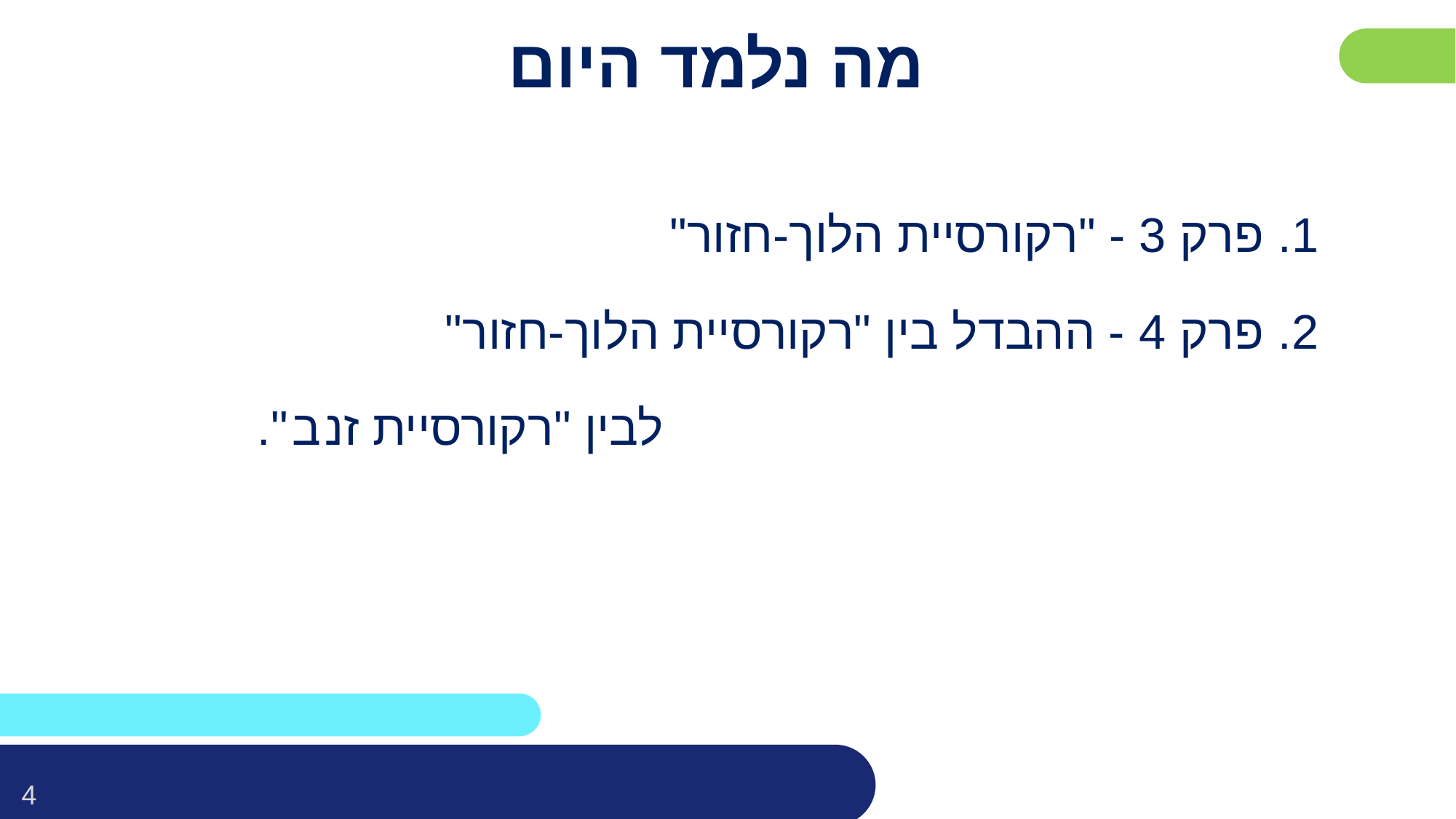

פרטו בשקופית זו את נושאי הלימוד של השיעור
# מה נלמד היום
פרק 3 - "רקורסיית הלוך-חזור"
פרק 4 - ההבדל בין "רקורסיית הלוך-חזור"
							לבין "רקורסיית זנ ב ".